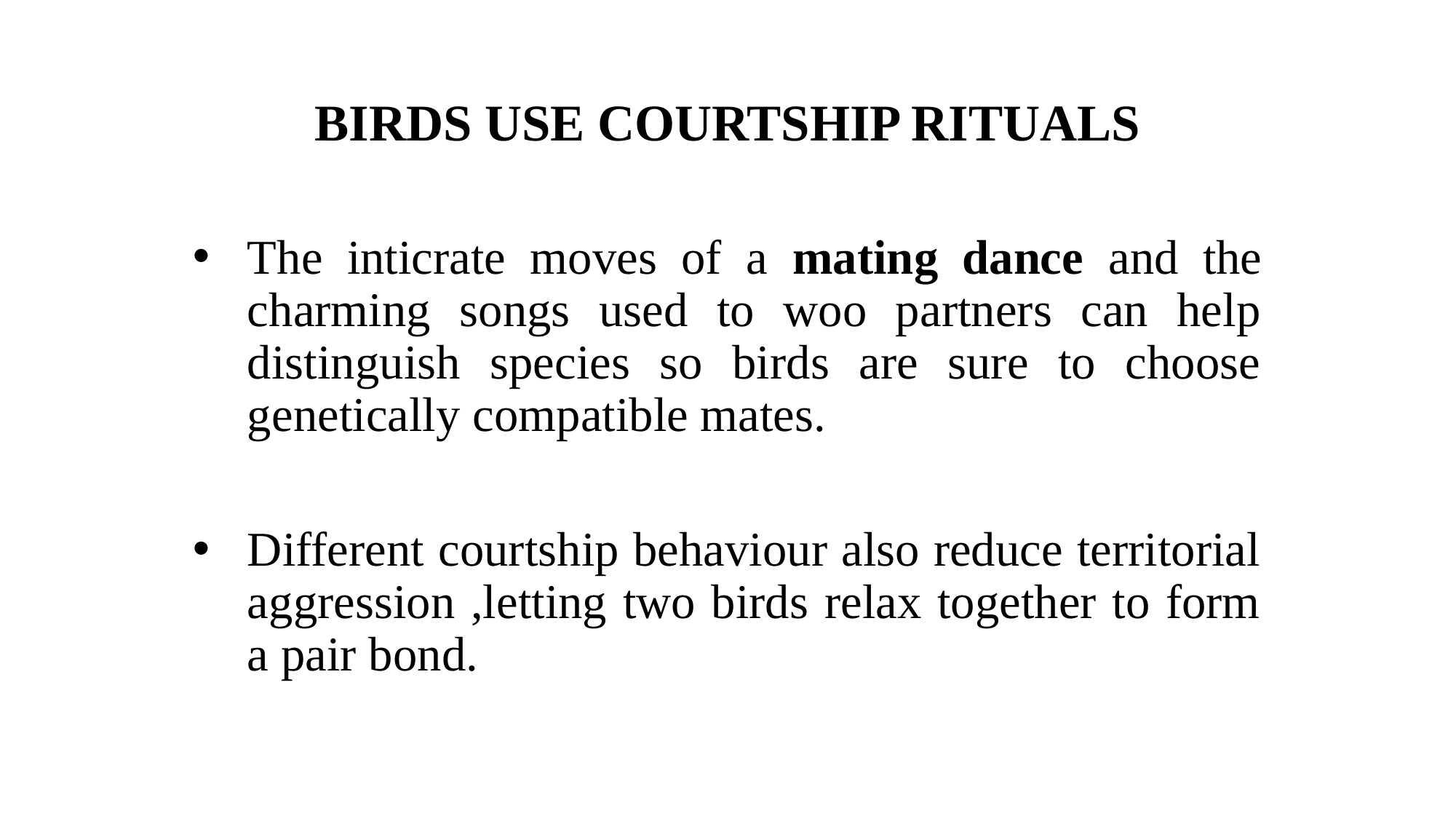

# BIRDS USE COURTSHIP RITUALS
The inticrate moves of a mating dance and the charming songs used to woo partners can help distinguish species so birds are sure to choose genetically compatible mates.

Different courtship behaviour also reduce territorial aggression ,letting two birds relax together to form a pair bond.